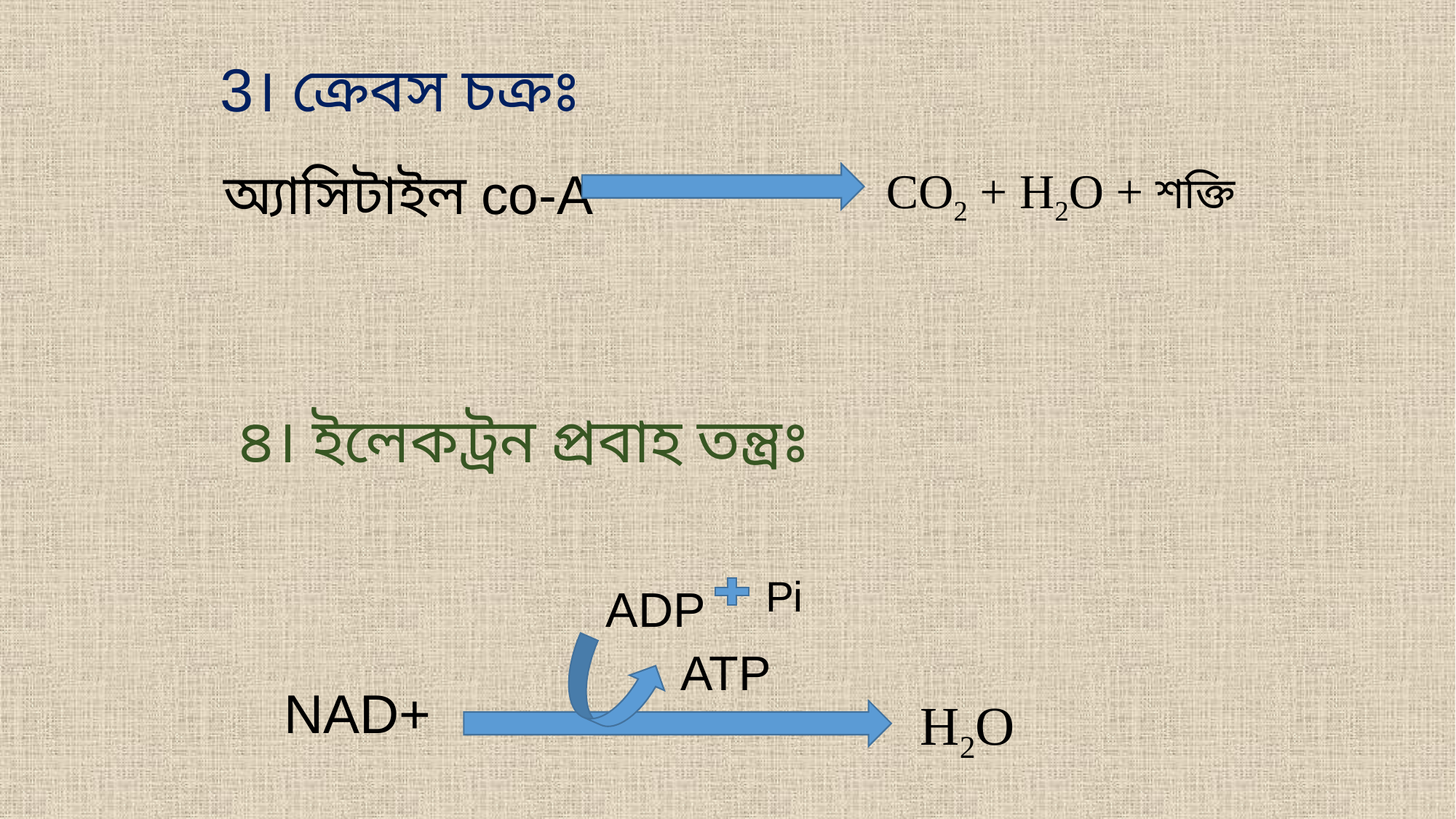

3। ক্রেবস চক্রঃ
অ্যাসিটাইল co-A
CO2 + H2O + শক্তি

৪। ইলেকট্রন প্রবাহ তন্ত্রঃ
Pi

ADP
ATP

NAD+
H2O